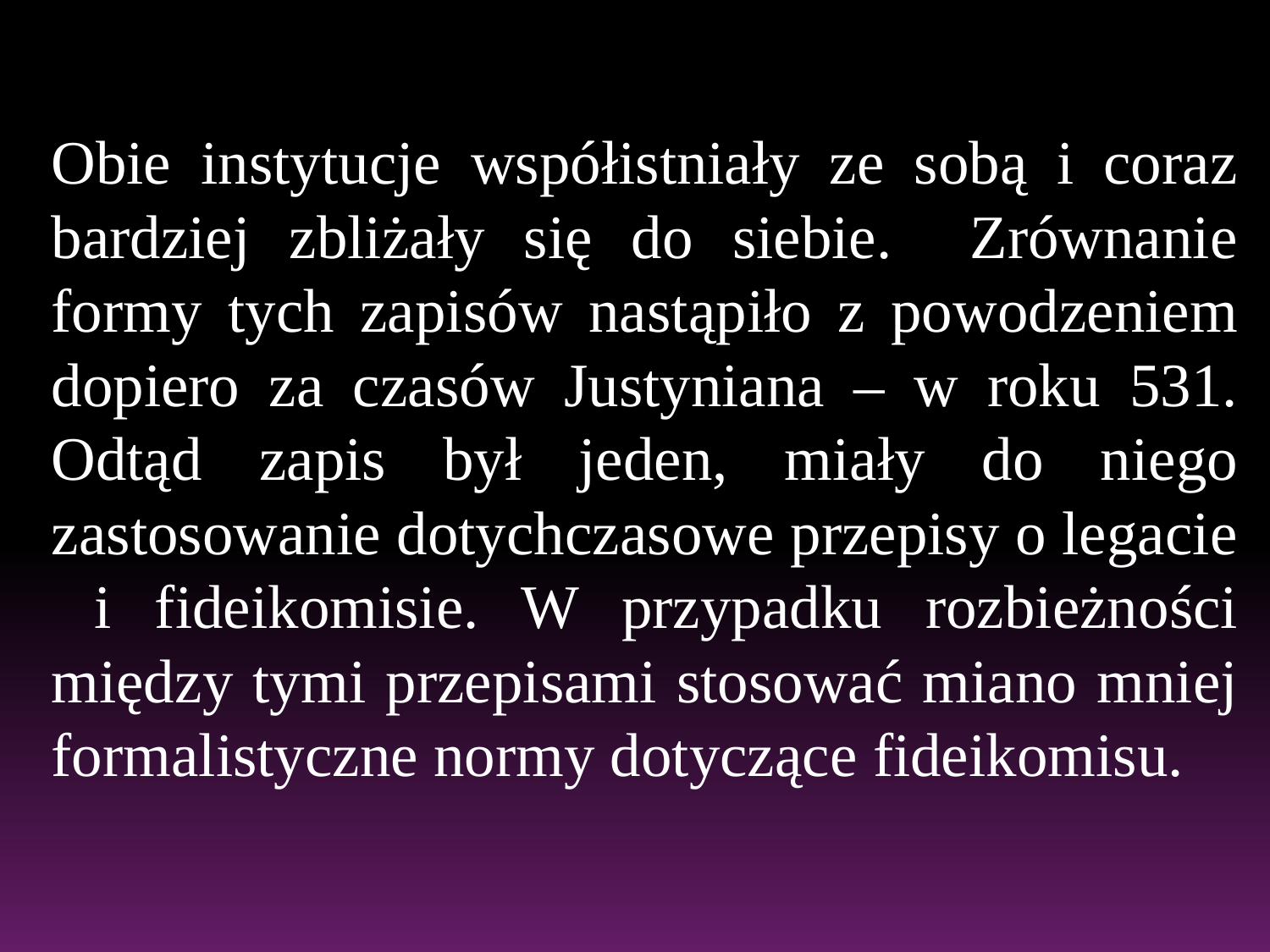

Obie instytucje współistniały ze sobą i coraz bardziej zbliżały się do siebie.  Zrównanie formy tych zapisów nastąpiło z powodzeniem dopiero za czasów Justyniana – w roku 531. Odtąd zapis był jeden, miały do niego zastosowanie dotychczasowe przepisy o legacie
 i fideikomisie. W przypadku rozbieżności między tymi przepisami stosować miano mniej formalistyczne normy dotyczące fideikomisu.